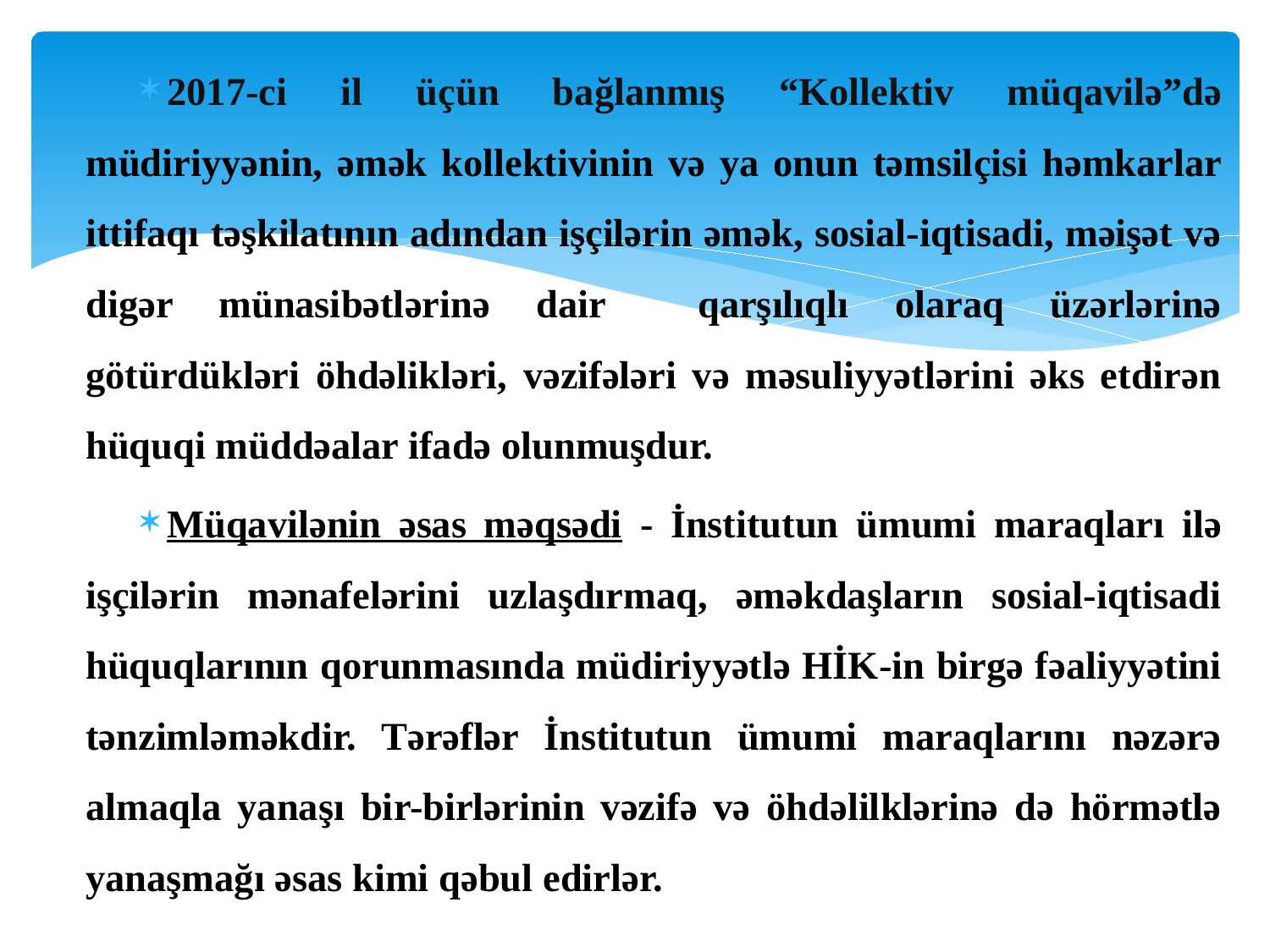

2017-ci il üçün bağlanmış “Kollektiv müqavilə”də müdiriyyənin, əmək kollektivinin və ya onun təmsilçisi həmkarlar ittifaqı təşkilatının adından işçilərin əmək, sosial-iqtisadi, məişət və digər münasibətlərinə dair  qarşılıqlı olaraq üzərlərinə götürdükləri öhdəlikləri, vəzifələri və məsuliyyətlərini əks etdirən hüquqi müddəalar ifadə olunmuşdur.
Müqavilənin əsas məqsədi - İnstitutun ümumi maraqları ilə işçilərin mənafelərini uzlaşdırmaq, əməkdaşların sosial-iqtisadi hüquqlarının qorunmasında müdiriyyətlə HİK-in birgə fəaliyyətini tənzimləməkdir. Tərəflər İnstitutun ümumi maraqlarını nəzərə almaqla yanaşı bir-birlərinin vəzifə və öhdəlilklərinə də hörmətlə yanaşmağı əsas kimi qəbul edirlər.